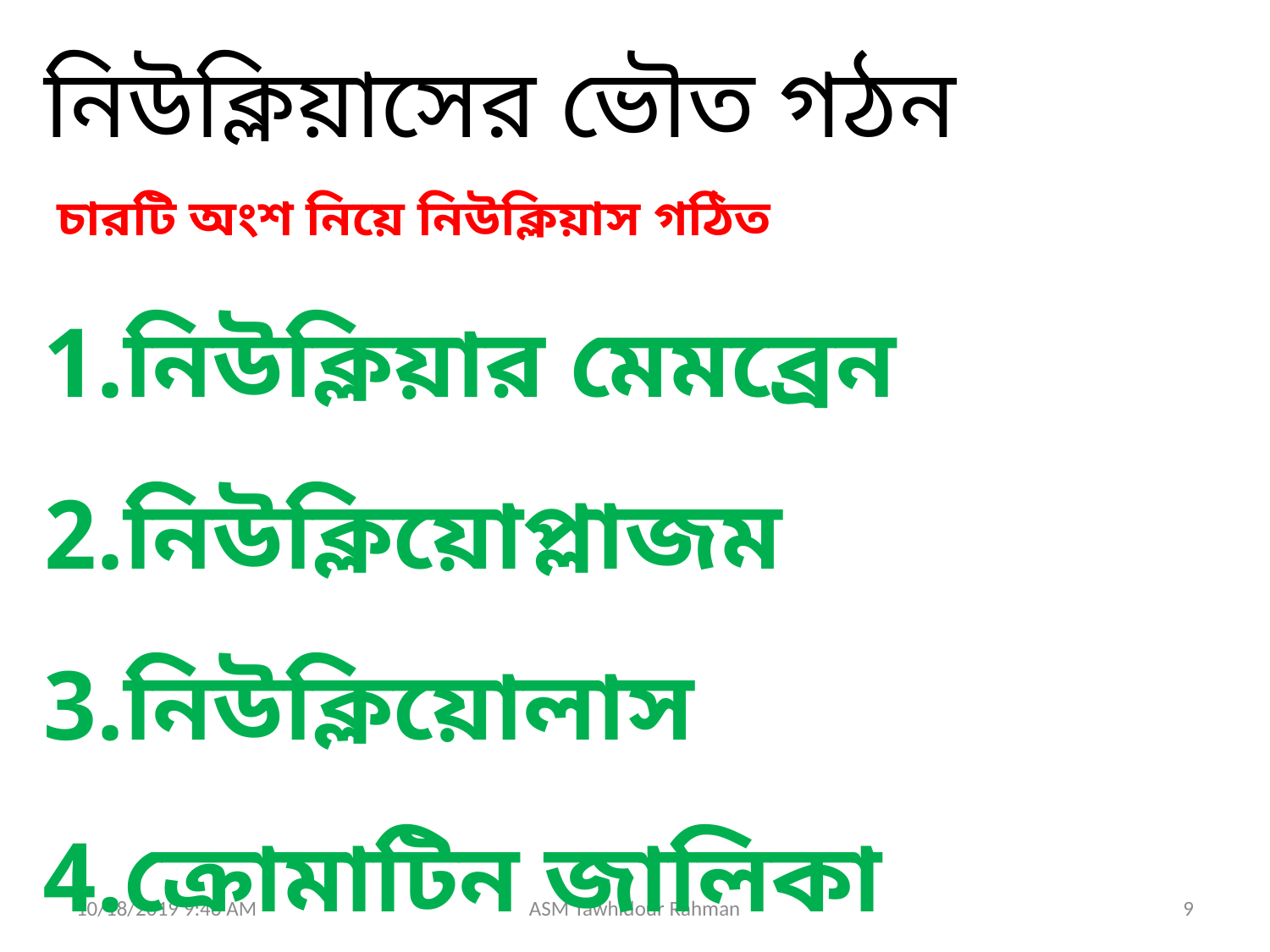

নিউক্লিয়াসের ভৌত গঠন
 চারটি অংশ নিয়ে নিউক্লিয়াস গঠিত
নিউক্লিয়ার মেমব্রেন
নিউক্লিয়োপ্লাজম
নিউক্লিয়োলাস
ক্রোমাটিন জালিকা
10/18/2019 9:46 AM
ASM Tawhidour Rahman
9